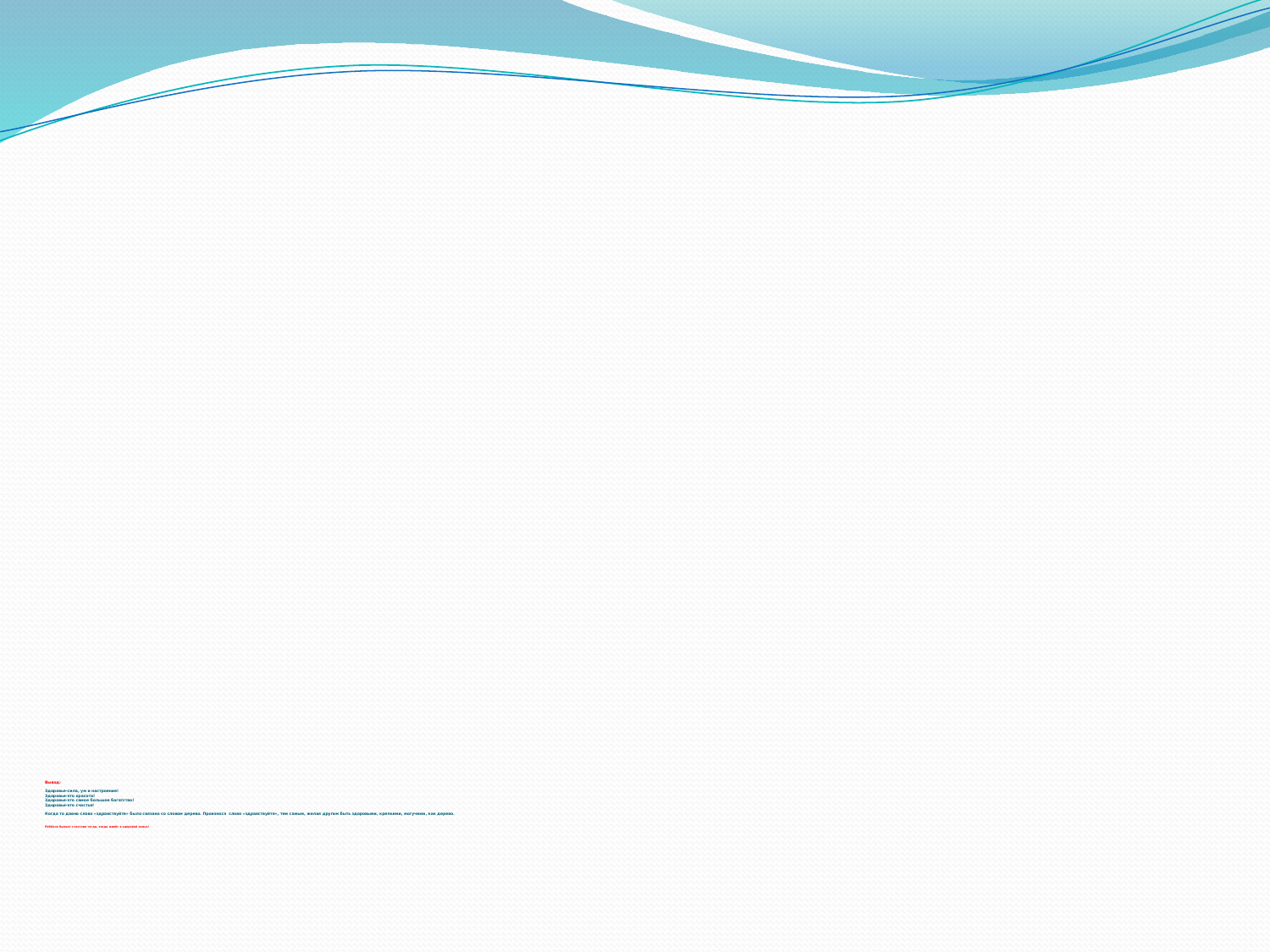

# Вывод: Здоровье-сила, ум и настроение! Здоровье-это красота! Здоровье-это самое большое богатство! Здоровье-это счастье! Когда то давно слово «здравствуйте» было связано со словом дерево. Произнося  слово «здравствуйте», тем самым, желая другим быть здоровыми, крепкими, могучими, как дерево. Ребёнок бывает счастлив тогда, когда живёт в здоровой семье!